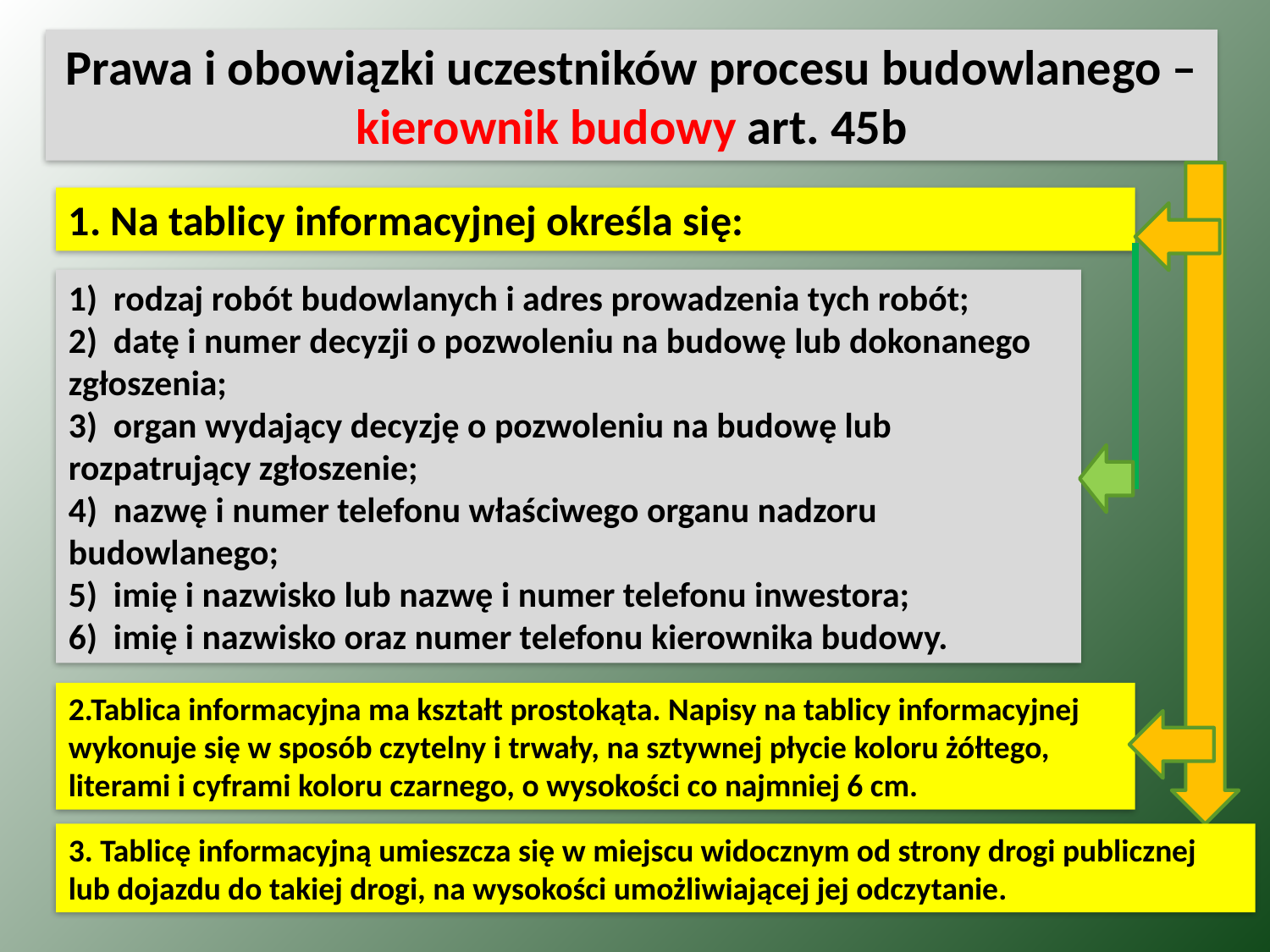

Prawa i obowiązki uczestników procesu budowlanego – kierownik budowy art. 45b

1. Na tablicy informacyjnej określa się:

1)  rodzaj robót budowlanych i adres prowadzenia tych robót;
2)  datę i numer decyzji o pozwoleniu na budowę lub dokonanego zgłoszenia;
3)  organ wydający decyzję o pozwoleniu na budowę lub rozpatrujący zgłoszenie;
4)  nazwę i numer telefonu właściwego organu nadzoru budowlanego;
5)  imię i nazwisko lub nazwę i numer telefonu inwestora;
6)  imię i nazwisko oraz numer telefonu kierownika budowy.

2.Tablica informacyjna ma kształt prostokąta. Napisy na tablicy informacyjnej wykonuje się w sposób czytelny i trwały, na sztywnej płycie koloru żółtego, literami i cyframi koloru czarnego, o wysokości co najmniej 6 cm.

3. Tablicę informacyjną umieszcza się w miejscu widocznym od strony drogi publicznej lub dojazdu do takiej drogi, na wysokości umożliwiającej jej odczytanie.